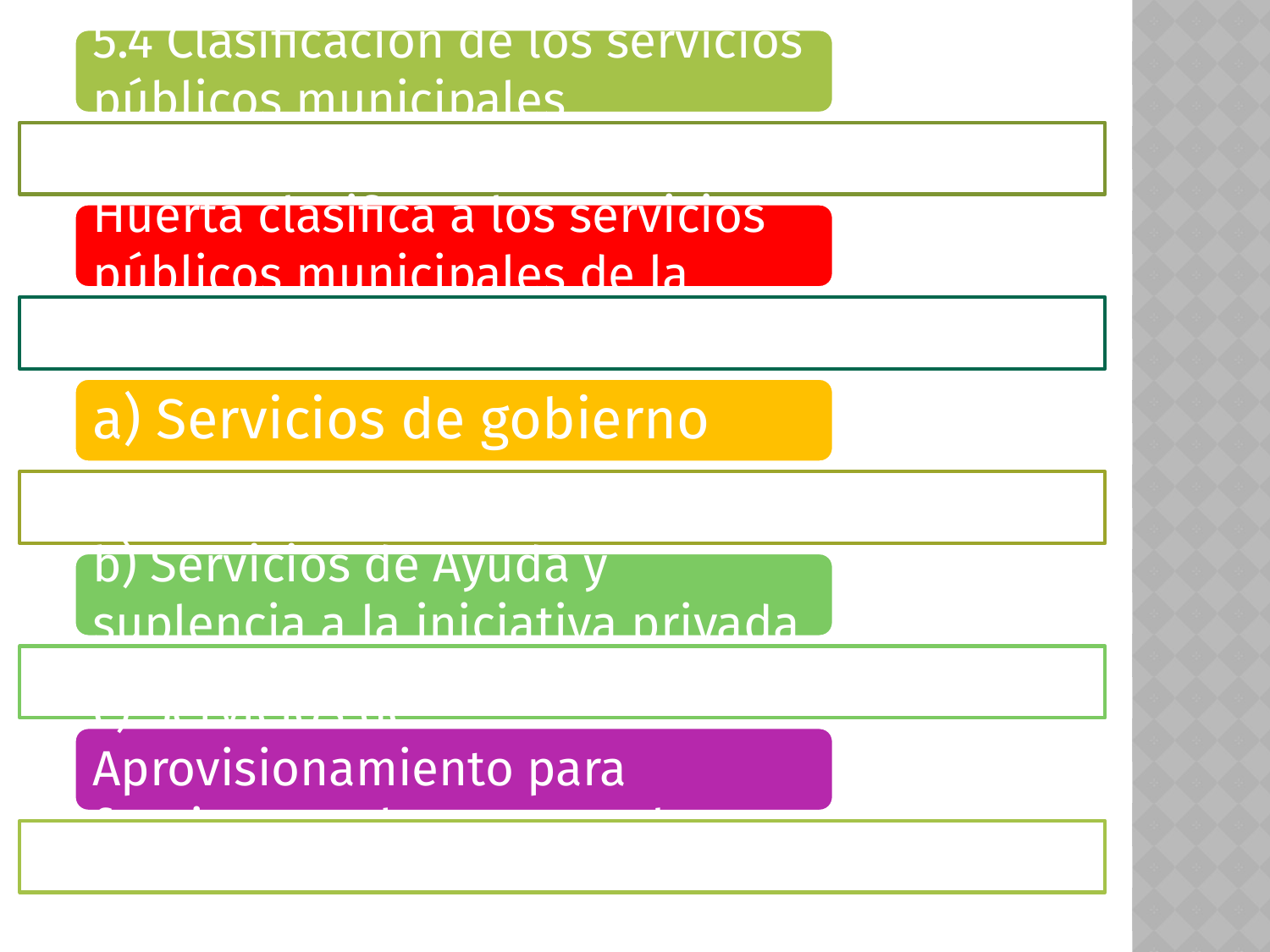

a) Servicios de gobierno
b) Servicios de Ayuda y suplencia a la iniciativa privada
c) Servicios de Aprovisionamiento para funciones gubernamentales.
5.4 Clasificación de los servicios públicos municipales
La Doctora Teresita Rendón Huerta clasifica a los servicios públicos municipales de la siguiente manera: